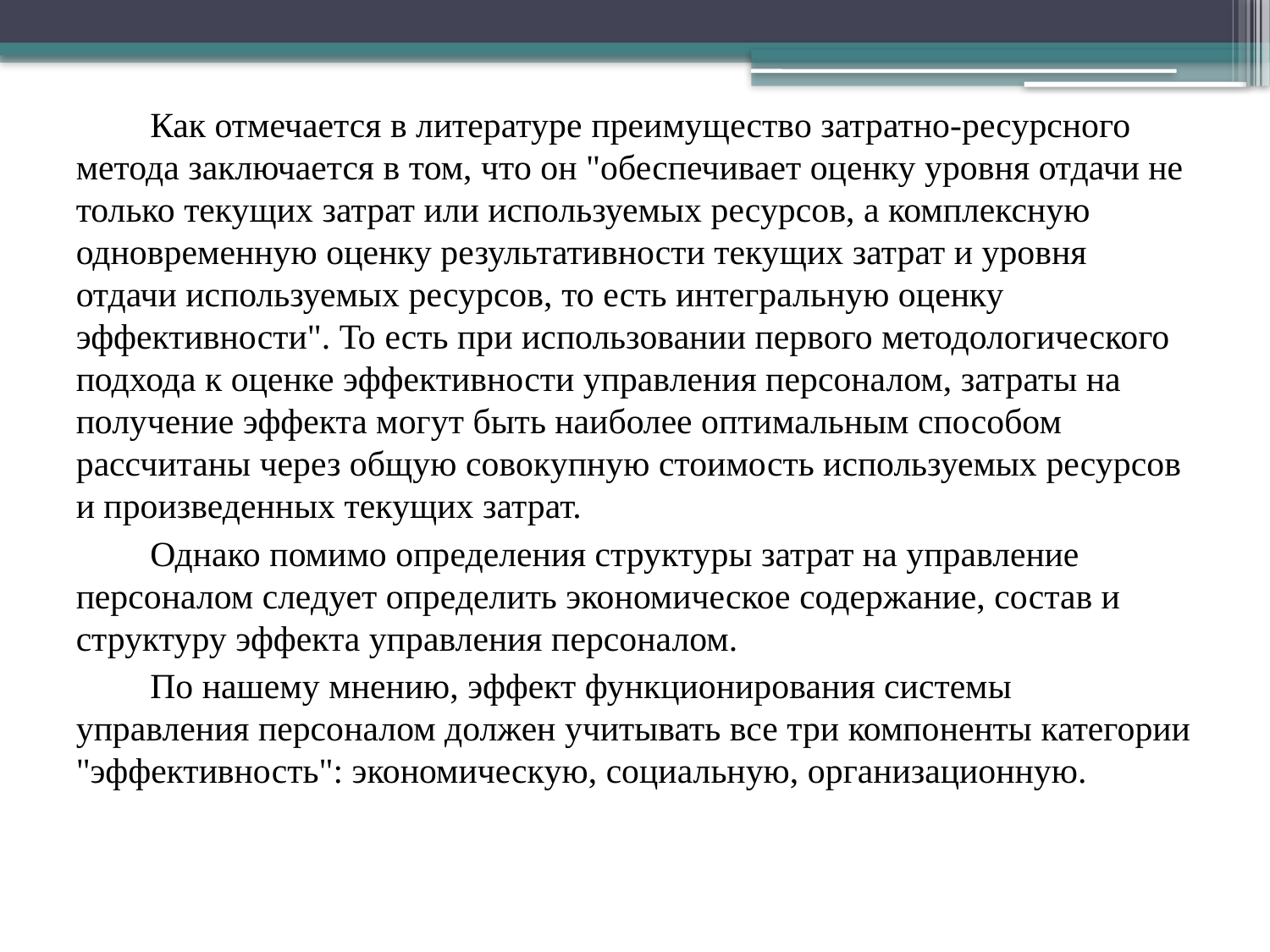

Как отмечается в литературе преимущество затратно-ресурсного метода заключается в том, что он "обеспечивает оценку уровня отдачи не только текущих затрат или используемых ресурсов, а комплексную одновременную оценку результативности текущих затрат и уровня отдачи используемых ресурсов, то есть интегральную оценку эффективности". То есть при использовании первого методологического подхода к оценке эффективности управления персоналом, затраты на получение эффекта могут быть наиболее оптимальным способом рассчитаны через общую совокупную стоимость используемых ресурсов и произведенных текущих затрат.
Однако помимо определения структуры затрат на управление персоналом следует определить экономическое содержание, состав и структуру эффекта управления персоналом.
По нашему мнению, эффект функционирования системы управления персоналом должен учитывать все три компоненты категории "эффективность": экономическую, социальную, организационную.